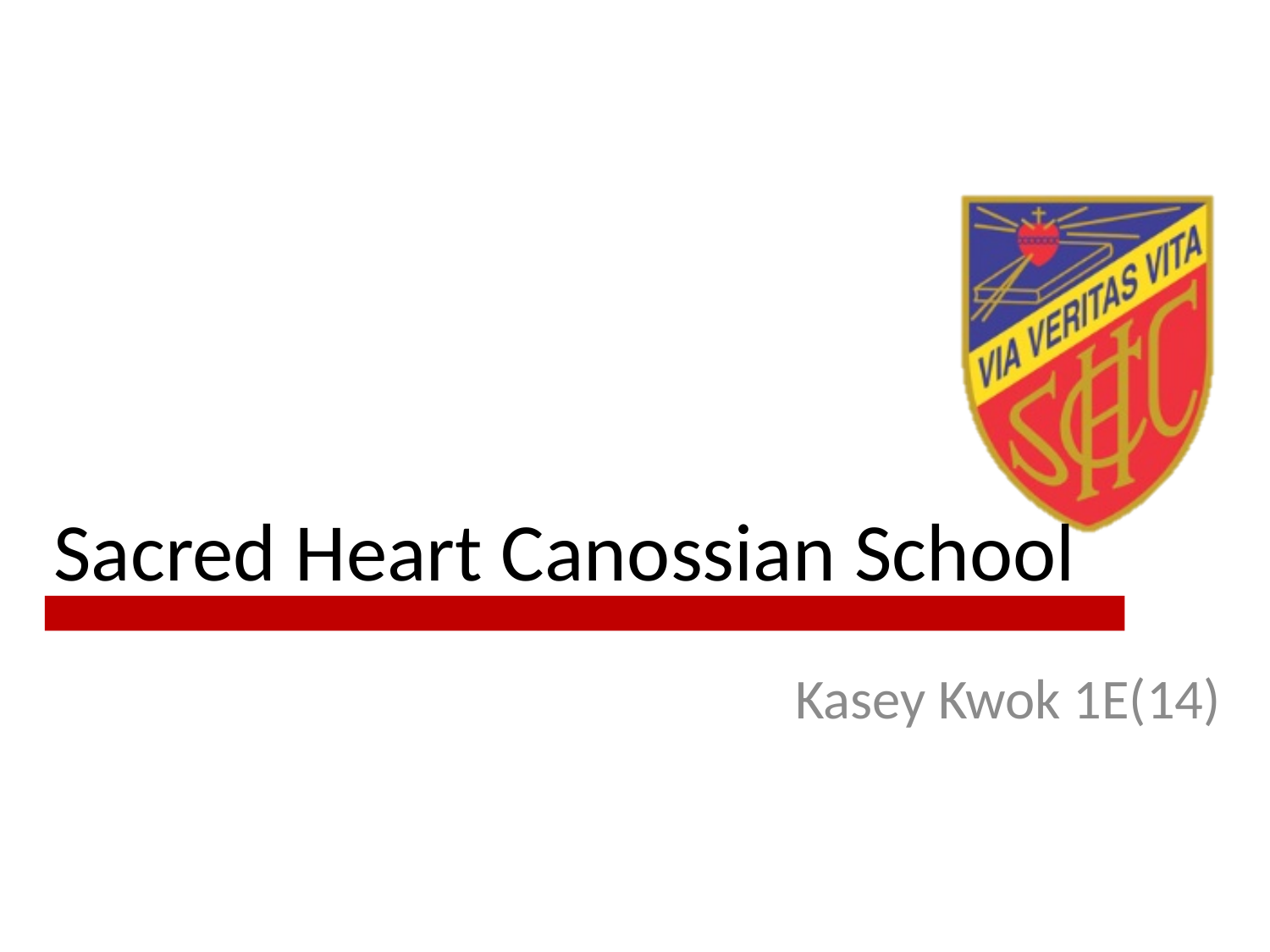

# Sacred Heart Canossian School
Kasey Kwok 1E(14)